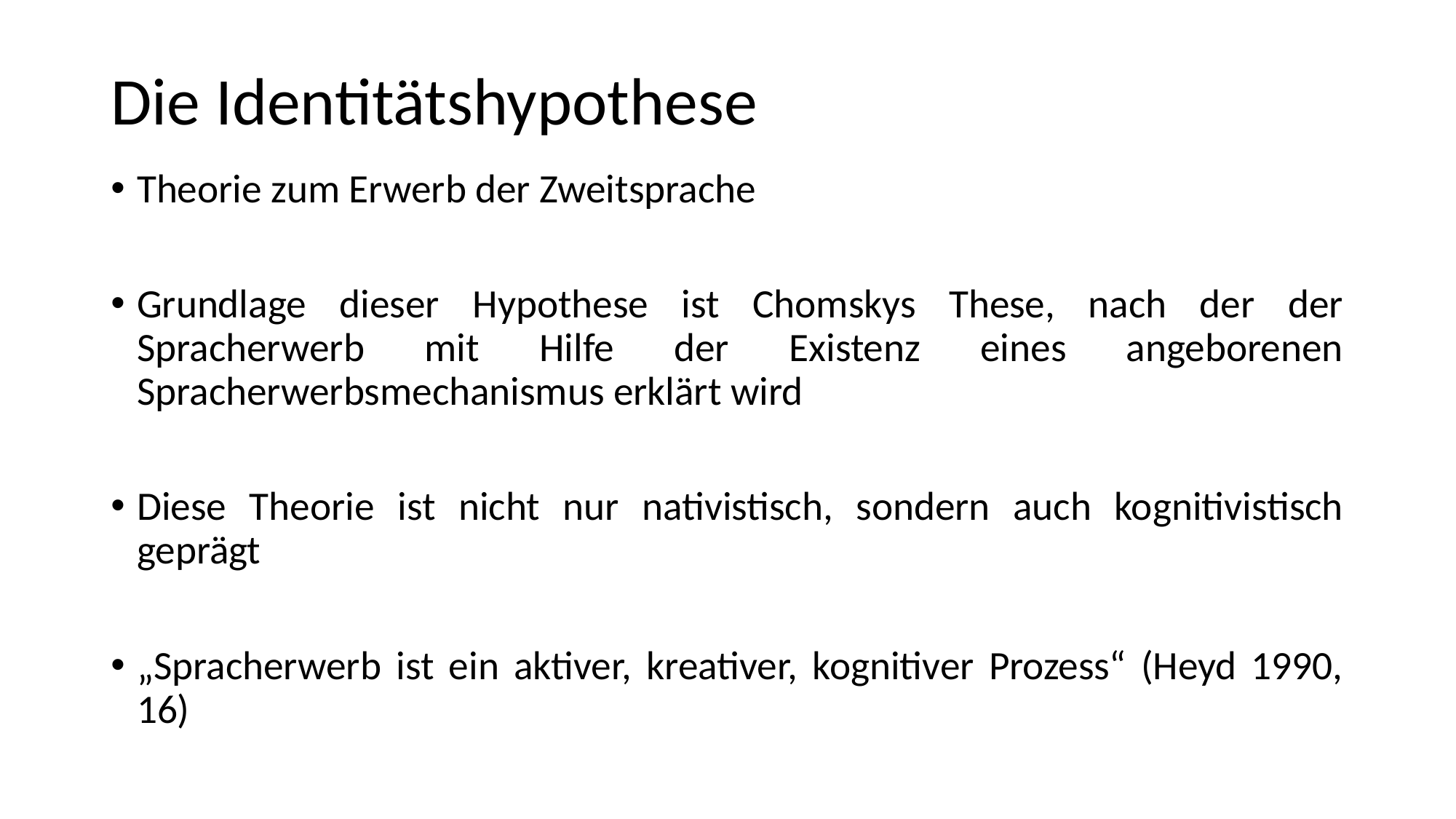

# Die Identitätshypothese
Theorie zum Erwerb der Zweitsprache

Grundlage dieser Hypothese ist Chomskys These, nach der der Spracherwerb mit Hilfe der Existenz eines angeborenen Spracherwerbsmechanismus erklärt wird

Diese Theorie ist nicht nur nativistisch, sondern auch kognitivistisch geprägt

„Spracherwerb ist ein aktiver, kreativer, kognitiver Prozess“ (Heyd 1990, 16)